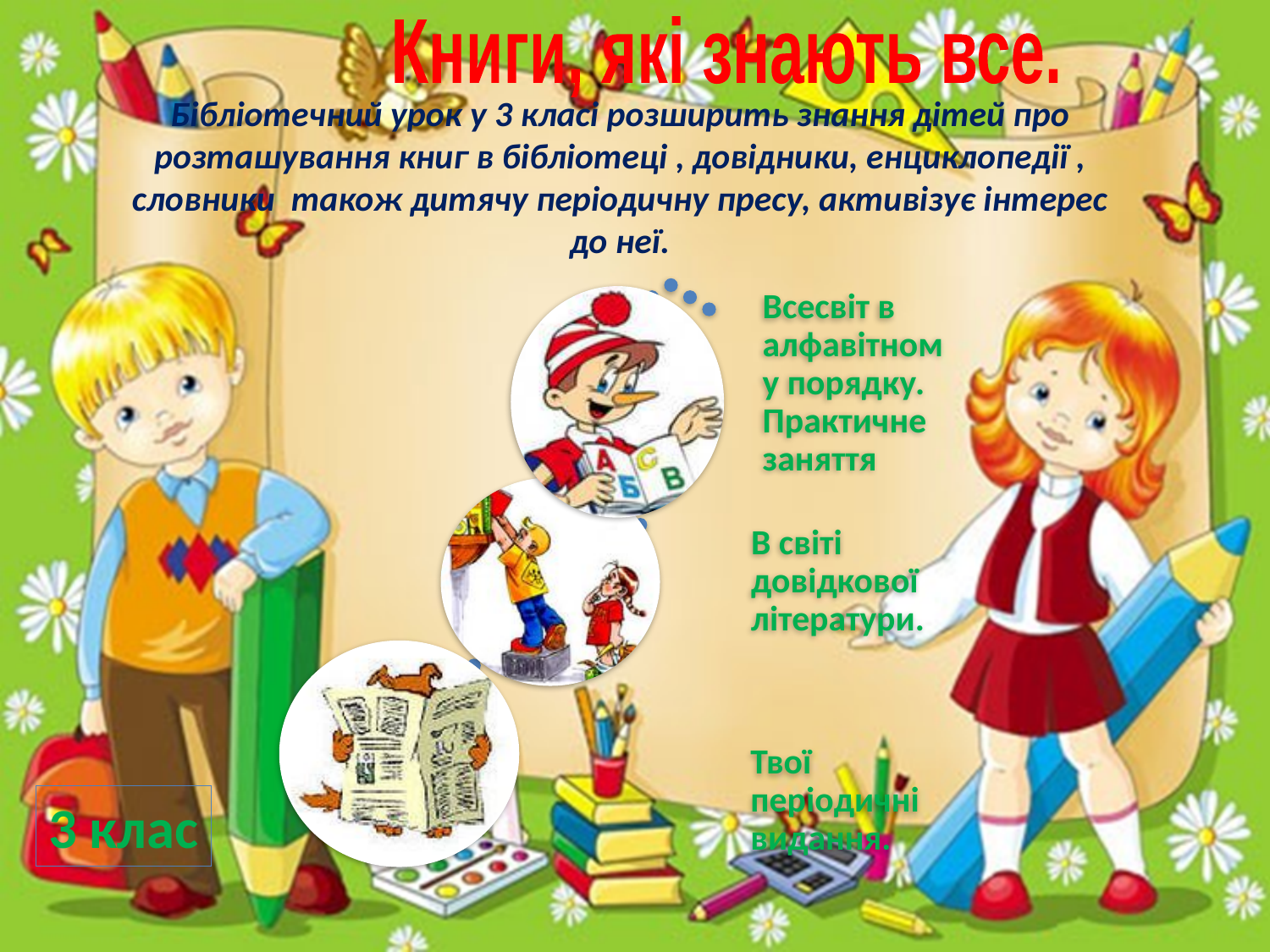

Книги, які знають все.
Бібліотечний урок у 3 класі розширить знання дітей про розташування книг в бібліотеці , довідники, енциклопедії , словники  також дитячу періодичну пресу, активізує інтерес до неї.
Твої періодичні видання.

В світі довідкової літератури.

Всесвіт в алфавітному порядку.  Практичне заняття
3 клас